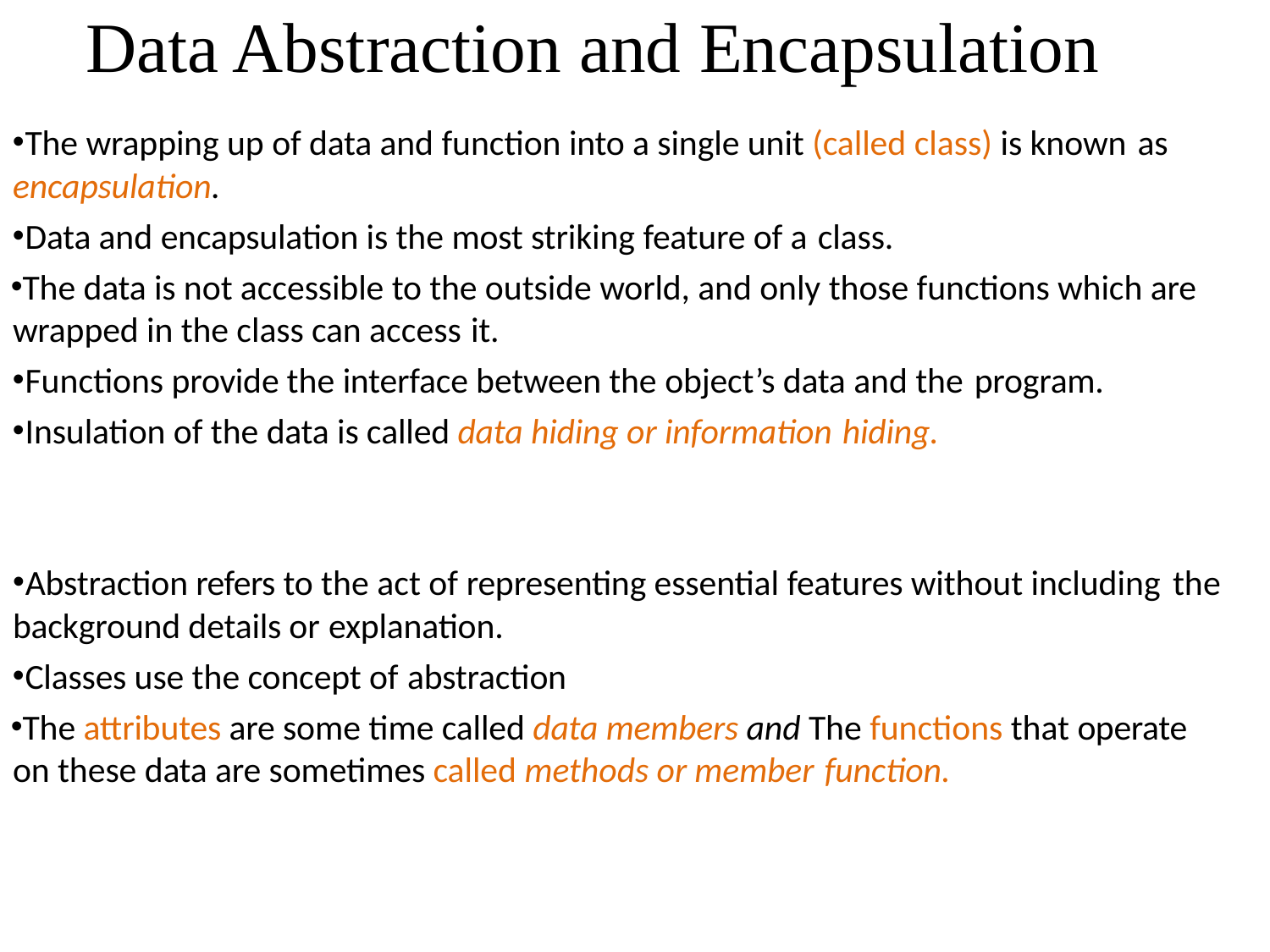

# Data Abstraction and Encapsulation
The wrapping up of data and function into a single unit (called class) is known as
encapsulation.
Data and encapsulation is the most striking feature of a class.
The data is not accessible to the outside world, and only those functions which are  wrapped in the class can access it.
Functions provide the interface between the object’s data and the program.
Insulation of the data is called data hiding or information hiding.
Abstraction refers to the act of representing essential features without including the
background details or explanation.
Classes use the concept of abstraction
The attributes are some time called data members and The functions that operate  on these data are sometimes called methods or member function.